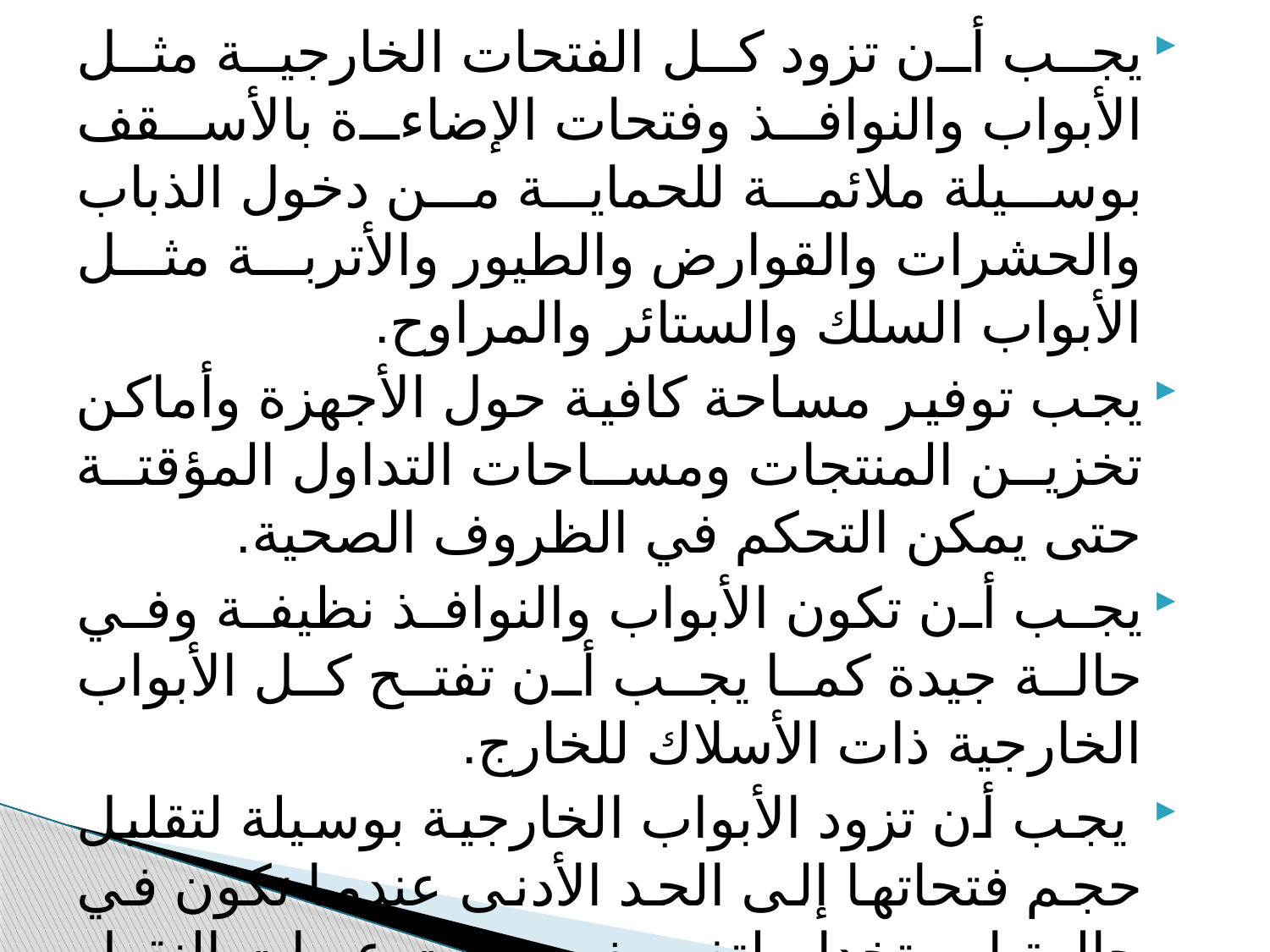

يجب أن تزود كل الفتحات الخارجية مثل الأبواب والنوافذ وفتحات الإضاءة بالأسقف بوسيلة ملائمة للحماية من دخول الذباب والحشرات والقوارض والطيور والأتربة مثل الأبواب السلك والستائر والمراوح.
يجب توفير مساحة كافية حول الأجهزة وأماكن تخزين المنتجات ومساحات التداول المؤقتة حتى يمكن التحكم في الظروف الصحية.
يجب أن تكون الأبواب والنوافذ نظيفة وفي حالة جيدة كما يجب أن تفتح كل الأبواب الخارجية ذات الأسلاك للخارج.
 يجب أن تزود الأبواب الخارجية بوسيلة لتقليل حجم فتحاتها إلى الحد الأدنى عندما تكون في حالة استخدام لتفريغ حمولات عربات النقل والعربات الداخلية.